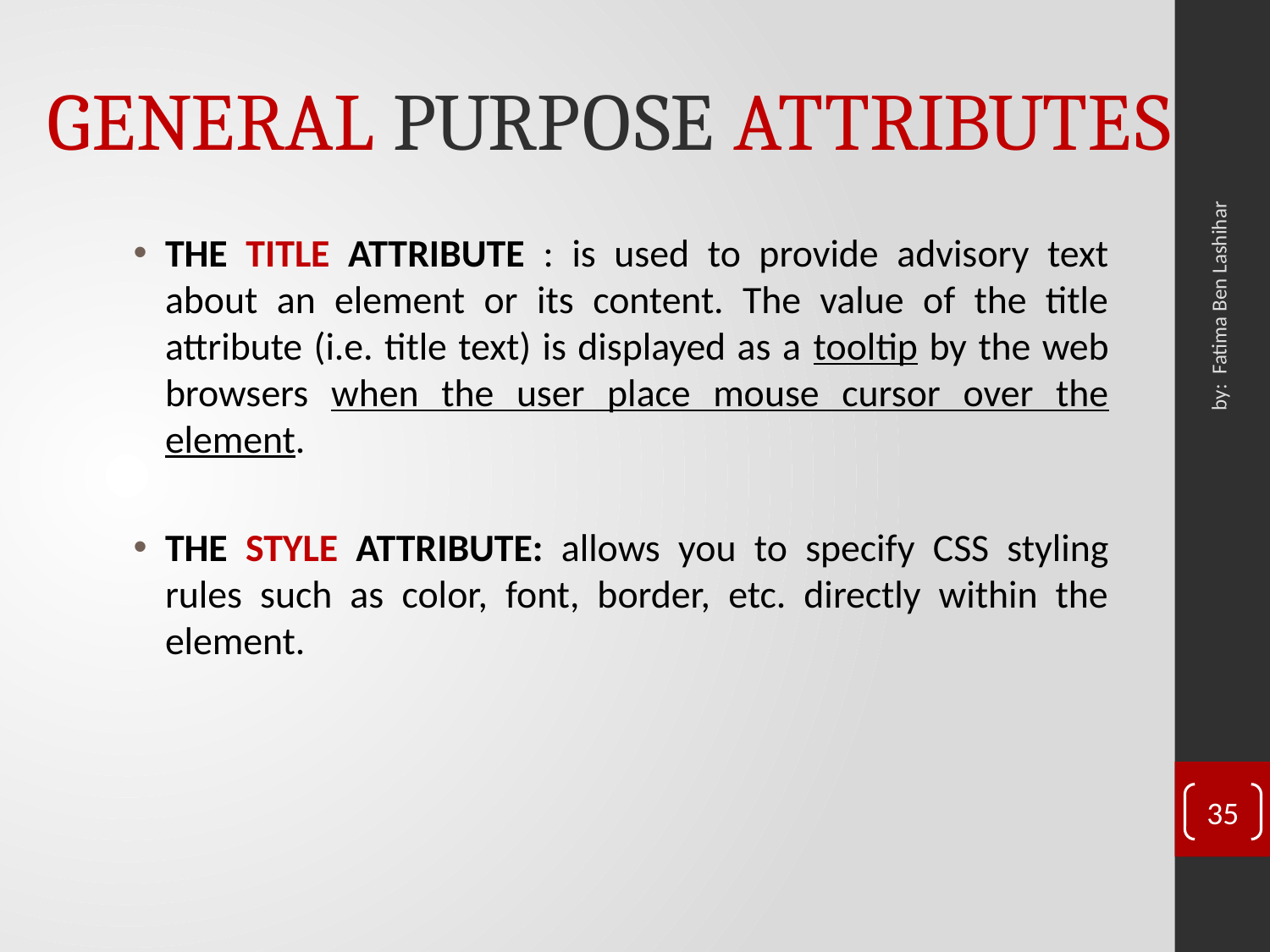

# GENERAL PURPOSE ATTRIBUTES
THE TITLE ATTRIBUTE : is used to provide advisory text about an element or its content. The value of the title attribute (i.e. title text) is displayed as a tooltip by the web browsers when the user place mouse cursor over the element.

THE STYLE ATTRIBUTE: allows you to specify CSS styling rules such as color, font, border, etc. directly within the element.
by:  Fatima Ben Lashihar
35